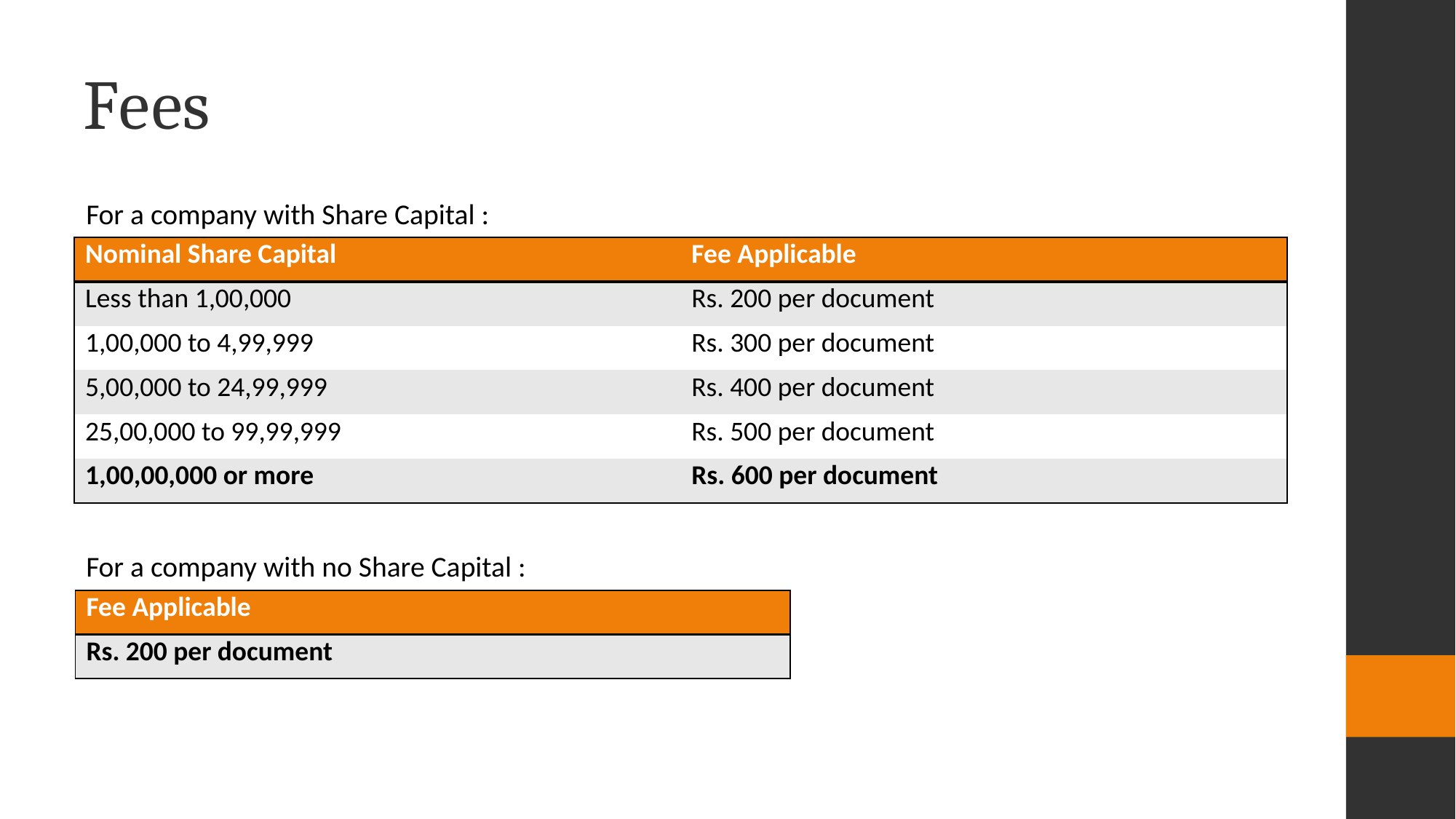

# Fees
For a company with Share Capital :
| Nominal Share Capital | Fee Applicable |
| --- | --- |
| Less than 1,00,000 | Rs. 200 per document |
| 1,00,000 to 4,99,999 | Rs. 300 per document |
| 5,00,000 to 24,99,999 | Rs. 400 per document |
| 25,00,000 to 99,99,999 | Rs. 500 per document |
| 1,00,00,000 or more | Rs. 600 per document |
For a company with no Share Capital :
| Fee Applicable |
| --- |
| Rs. 200 per document |